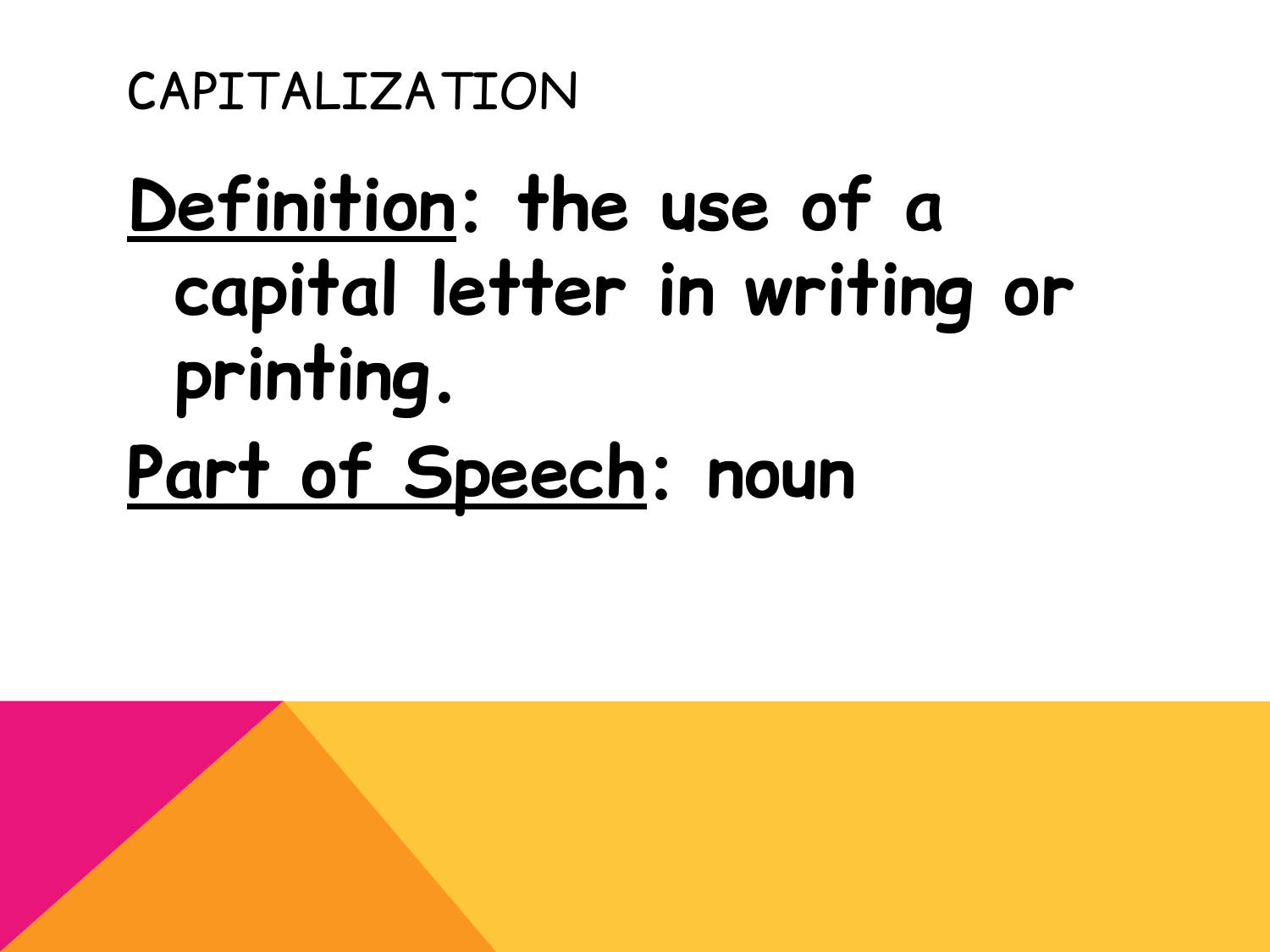

# capitalization
Definition: the use of a capital letter in writing or printing.
Part of Speech: noun